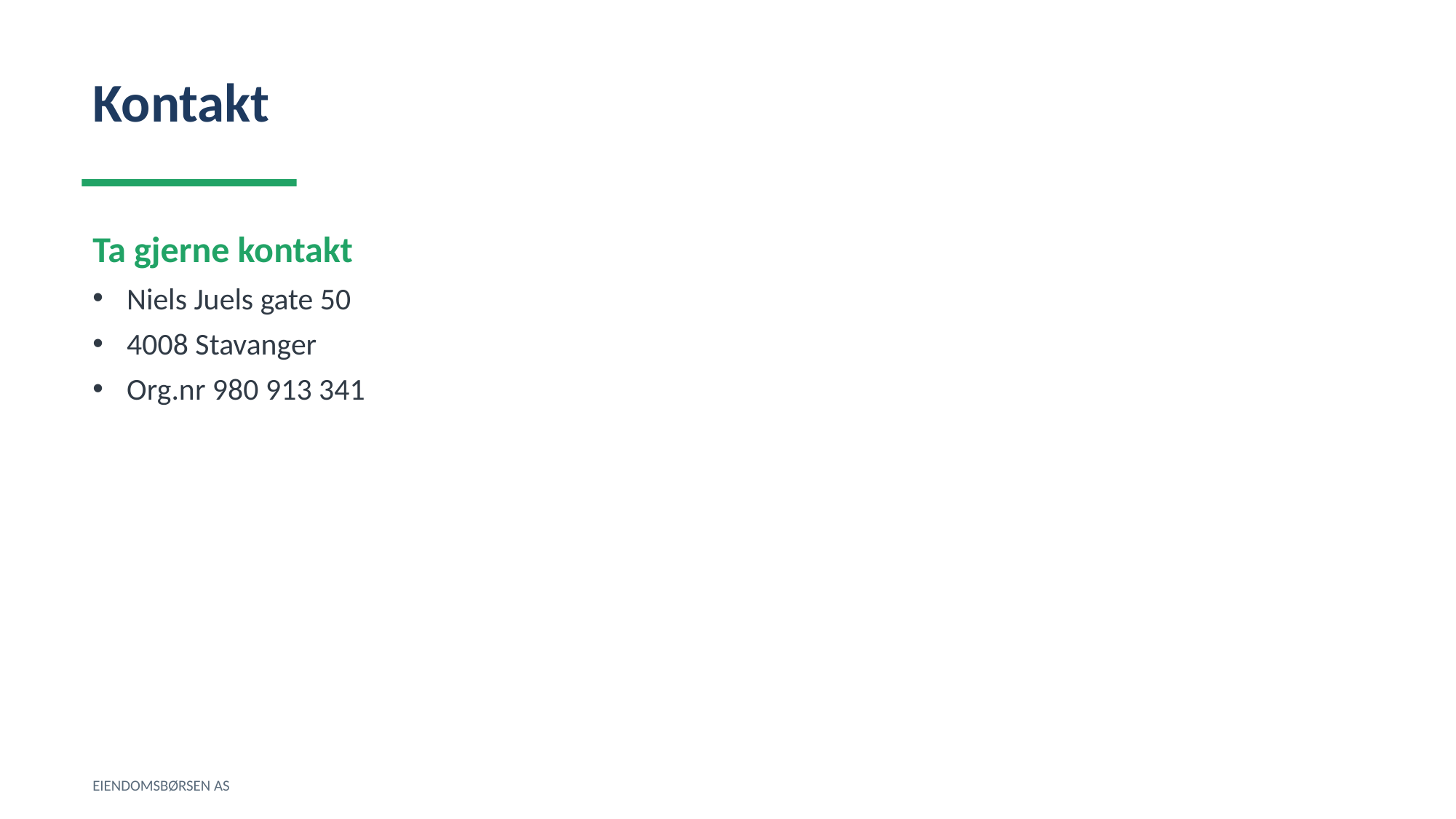

Kontakt

Ta gjerne kontakt
Niels Juels gate 50
4008 Stavanger
Org.nr 980 913 341
EIENDOMSBØRSEN AS